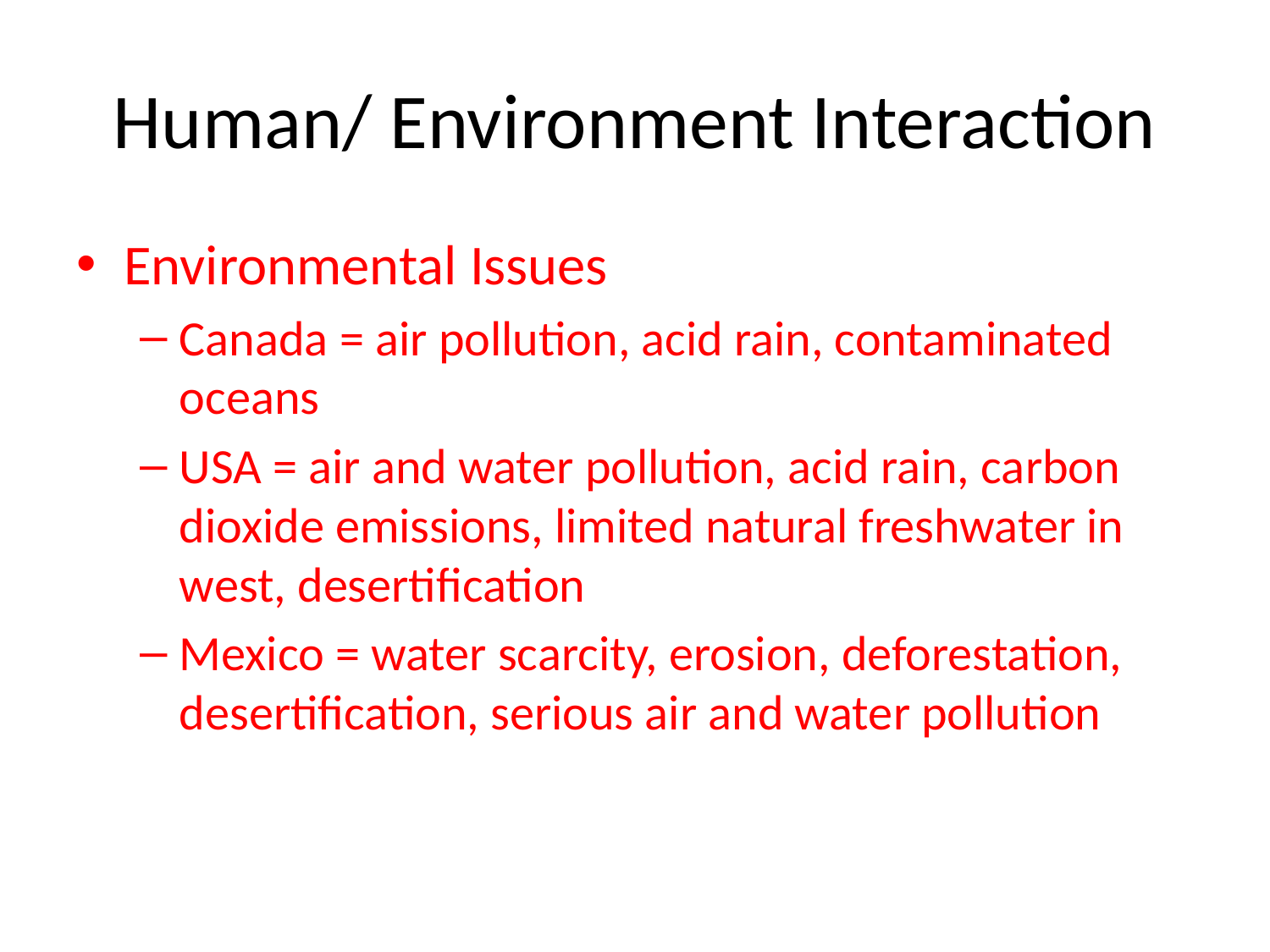

# Human/ Environment Interaction
Environmental Issues
Canada = air pollution, acid rain, contaminated oceans
USA = air and water pollution, acid rain, carbon dioxide emissions, limited natural freshwater in west, desertification
Mexico = water scarcity, erosion, deforestation, desertification, serious air and water pollution